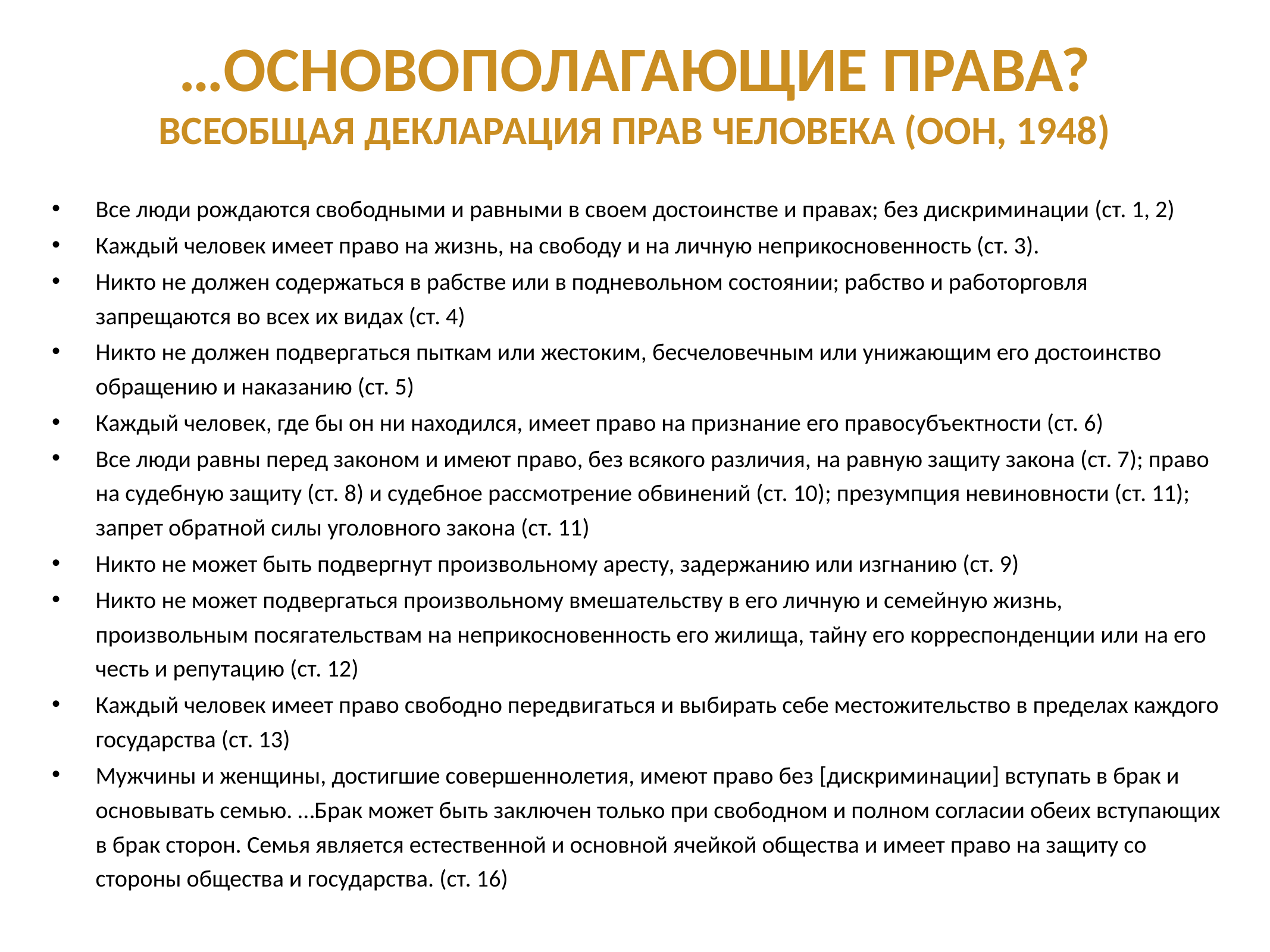

# …основополагающие права? Всеобщая декларация прав человека (ООН, 1948)
Все люди рождаются свободными и равными в своем достоинстве и правах; без дискриминации (ст. 1, 2)
Каждый человек имеет право на жизнь, на свободу и на личную неприкосновенность (ст. 3).
Никто не должен содержаться в рабстве или в подневольном состоянии; рабство и работорговля запрещаются во всех их видах (ст. 4)
Никто не должен подвергаться пыткам или жестоким, бесчеловечным или унижающим его достоинство обращению и наказанию (ст. 5)
Каждый человек, где бы он ни находился, имеет право на признание его правосубъектности (ст. 6)
Все люди равны перед законом и имеют право, без всякого различия, на равную защиту закона (ст. 7); право на судебную защиту (ст. 8) и судебное рассмотрение обвинений (ст. 10); презумпция невиновности (ст. 11); запрет обратной силы уголовного закона (ст. 11)
Никто не может быть подвергнут произвольному аресту, задержанию или изгнанию (ст. 9)
Никто не может подвергаться произвольному вмешательству в его личную и семейную жизнь, произвольным посягательствам на неприкосновенность его жилища, тайну его корреспонденции или на его честь и репутацию (ст. 12)
Каждый человек имеет право свободно передвигаться и выбирать себе местожительство в пределах каждого государства (ст. 13)
Мужчины и женщины, достигшие совершеннолетия, имеют право без [дискриминации] вступать в брак и основывать семью. …Брак может быть заключен только при свободном и полном согласии обеих вступающих в брак сторон. Семья является естественной и основной ячейкой общества и имеет право на защиту со стороны общества и государства. (ст. 16)